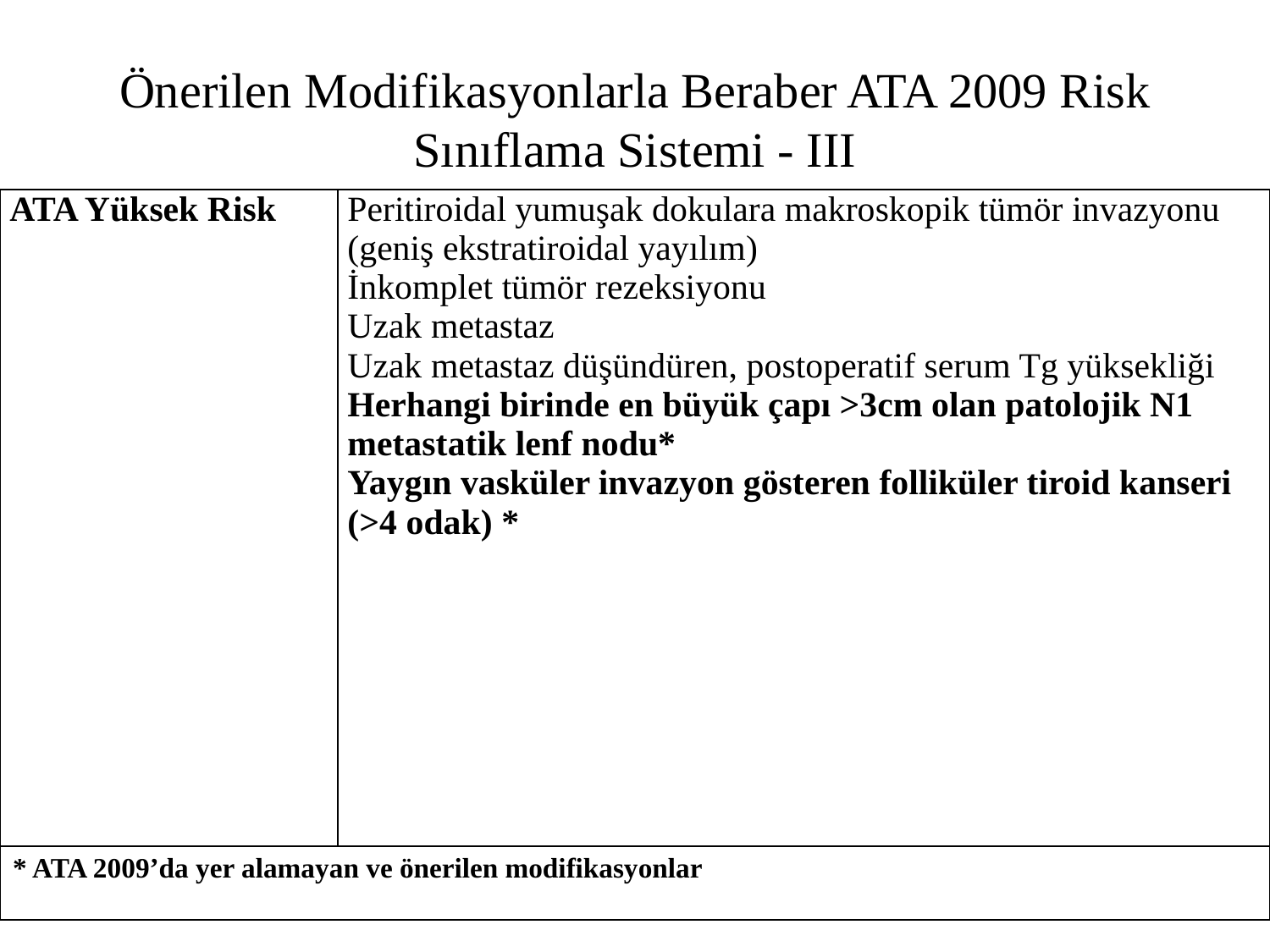

# Önerilen Modifikasyonlarla Beraber ATA 2009 Risk Sınıflama Sistemi - III
| ATA Yüksek Risk | Peritiroidal yumuşak dokulara makroskopik tümör invazyonu (geniş ekstratiroidal yayılım) İnkomplet tümör rezeksiyonu Uzak metastaz Uzak metastaz düşündüren, postoperatif serum Tg yüksekliği Herhangi birinde en büyük çapı >3cm olan patolojik N1 metastatik lenf nodu\* Yaygın vasküler invazyon gösteren folliküler tiroid kanseri (>4 odak) \* |
| --- | --- |
| \* ATA 2009’da yer alamayan ve önerilen modifikasyonlar |  |